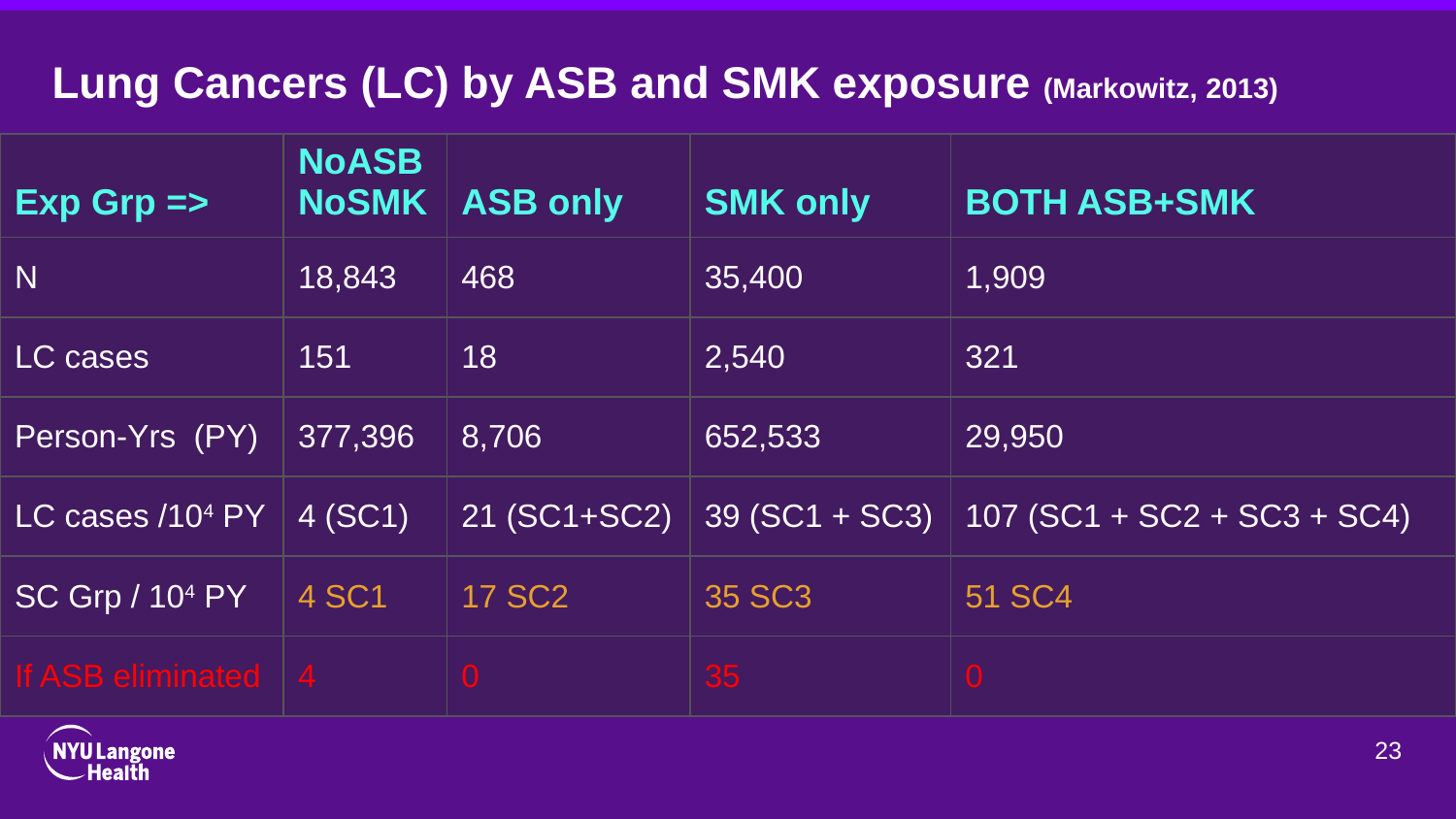

# Lung Cancers (LC) by ASB and SMK exposure (Markowitz, 2013)
| Exp Grp => | NoASB NoSMK | ASB only | SMK only | BOTH ASB+SMK |
| --- | --- | --- | --- | --- |
| N | 18,843 | 468 | 35,400 | 1,909 |
| LC cases | 151 | 18 | 2,540 | 321 |
| Person-Yrs (PY) | 377,396 | 8,706 | 652,533 | 29,950 |
| LC cases /104 PY | 4 (SC1) | 21 (SC1+SC2) | 39 (SC1 + SC3) | 107 (SC1 + SC2 + SC3 + SC4) |
| SC Grp / 104 PY | 4 SC1 | 17 SC2 | 35 SC3 | 51 SC4 |
| If ASB eliminated | 4 | 0 | 35 | 0 |
23